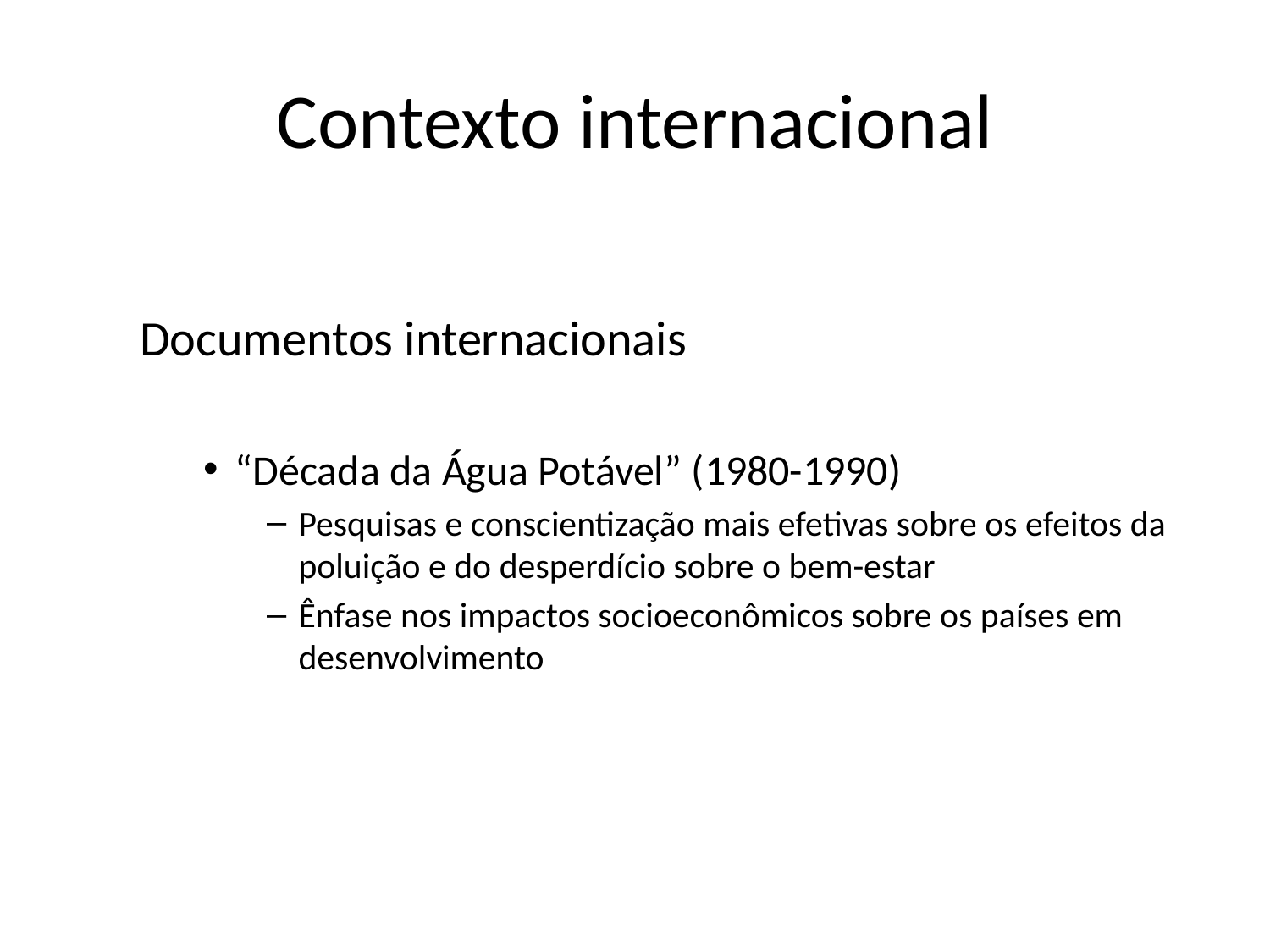

# Contexto internacional

Documentos internacionais

“Década da Água Potável” (1980-1990)
Pesquisas e conscientização mais efetivas sobre os efeitos da poluição e do desperdício sobre o bem-estar
Ênfase nos impactos socioeconômicos sobre os países em desenvolvimento